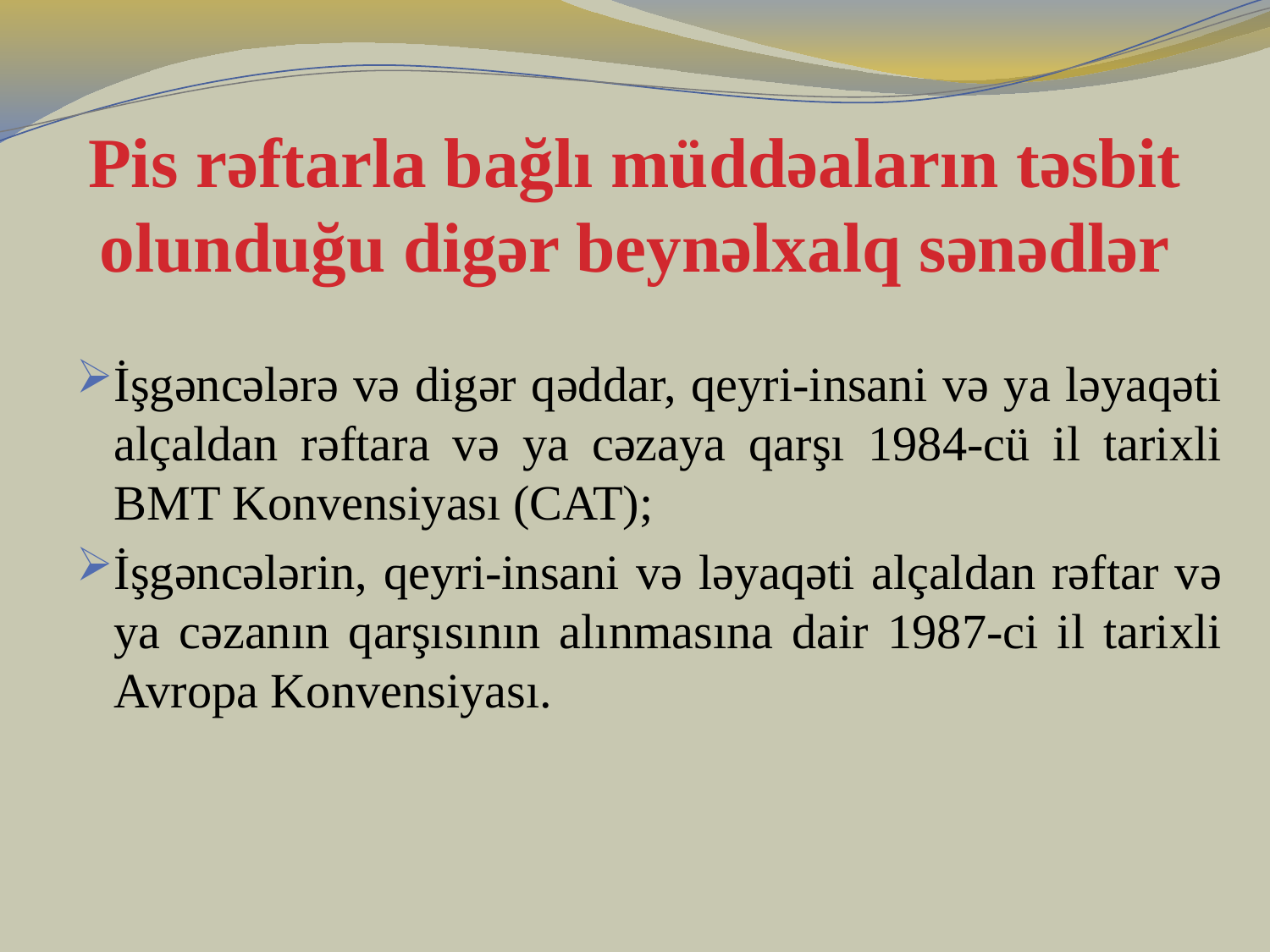

# Pis rəftarla bağlı müddəaların təsbit olunduğu digər beynəlxalq sənədlər
İşgəncələrə və digər qəddar, qeyri-insani və ya ləyaqəti alçaldan rəftara və ya cəzaya qarşı 1984-cü il tarixli BMT Konvensiyası (CAT);
İşgəncələrin, qeyri-insani və ləyaqəti alçaldan rəftar və ya cəzanın qarşısının alınmasına dair 1987-ci il tarixli Avropa Konvensiyası.